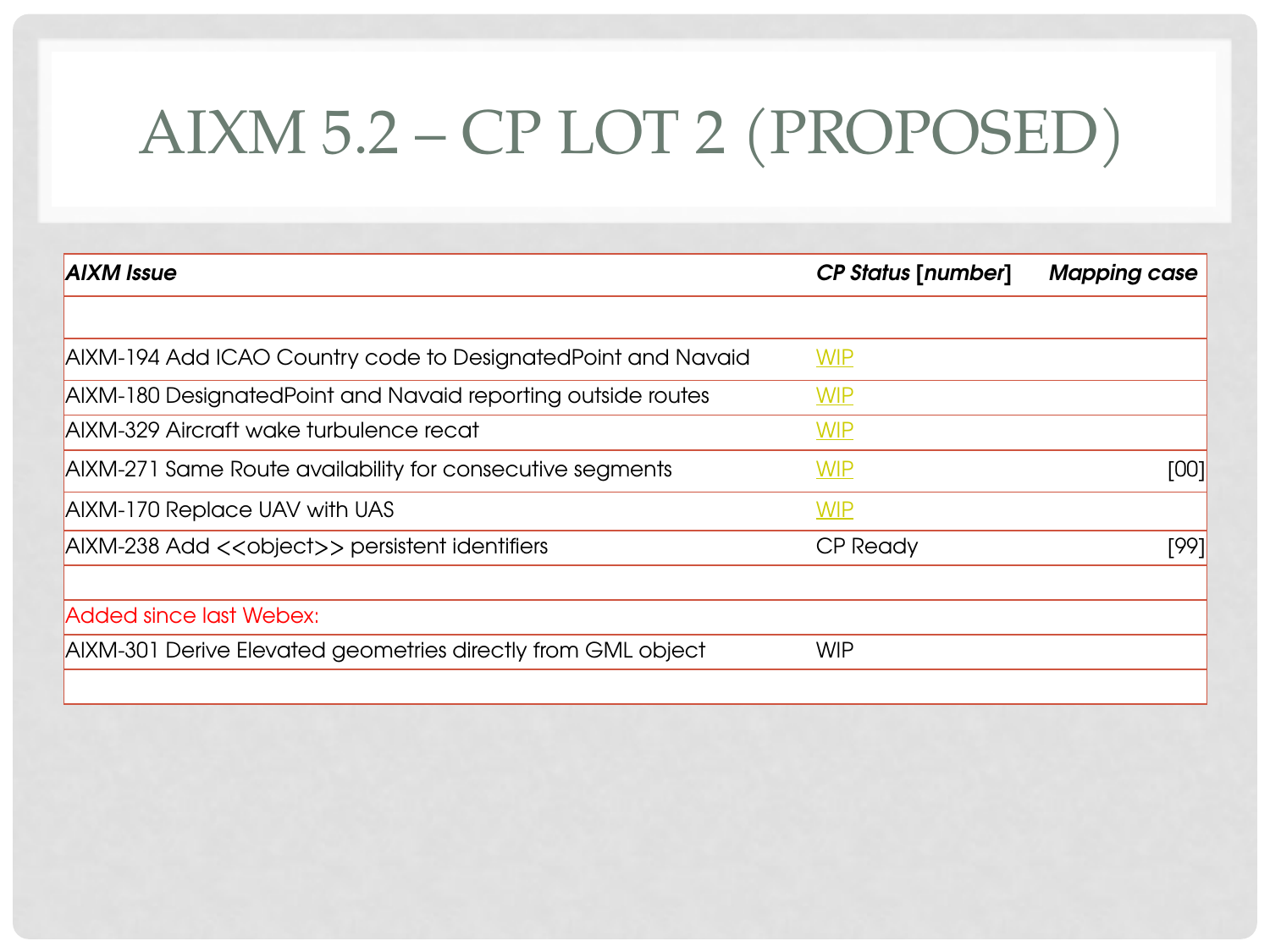

# AIXM 5.2 – CP LOT 2 (Proposed)
| AIXM Issue | CP Status [number] | Mapping case |
| --- | --- | --- |
|  |  |  |
| AIXM-194 Add ICAO Country code to DesignatedPoint and Navaid | WIP |  |
| AIXM-180 DesignatedPoint and Navaid reporting outside routes | WIP |  |
| AIXM-329 Aircraft wake turbulence recat | WIP |  |
| AIXM-271 Same Route availability for consecutive segments | WIP | [00] |
| AIXM-170 Replace UAV with UAS | WIP |  |
| AIXM-238 Add <<object>> persistent identifiers | CP Ready | [99] |
|  |  |  |
| Added since last Webex: |  |  |
| AIXM-301 Derive Elevated geometries directly from GML object | WIP |  |
|  |  |  |